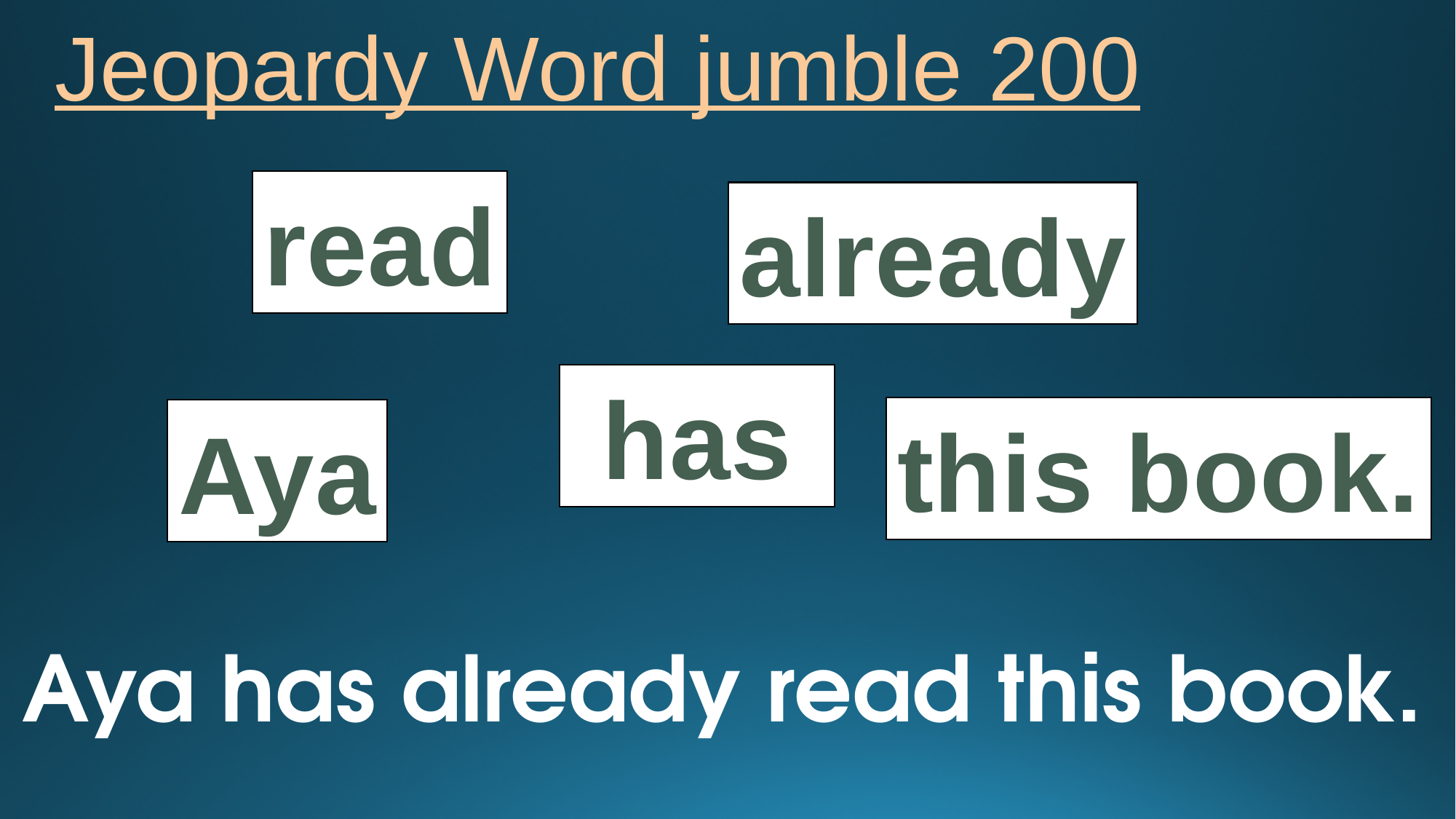

# Jeopardy Word jumble 200
read
already
has
this book.
Aya
Aya has already read this book.